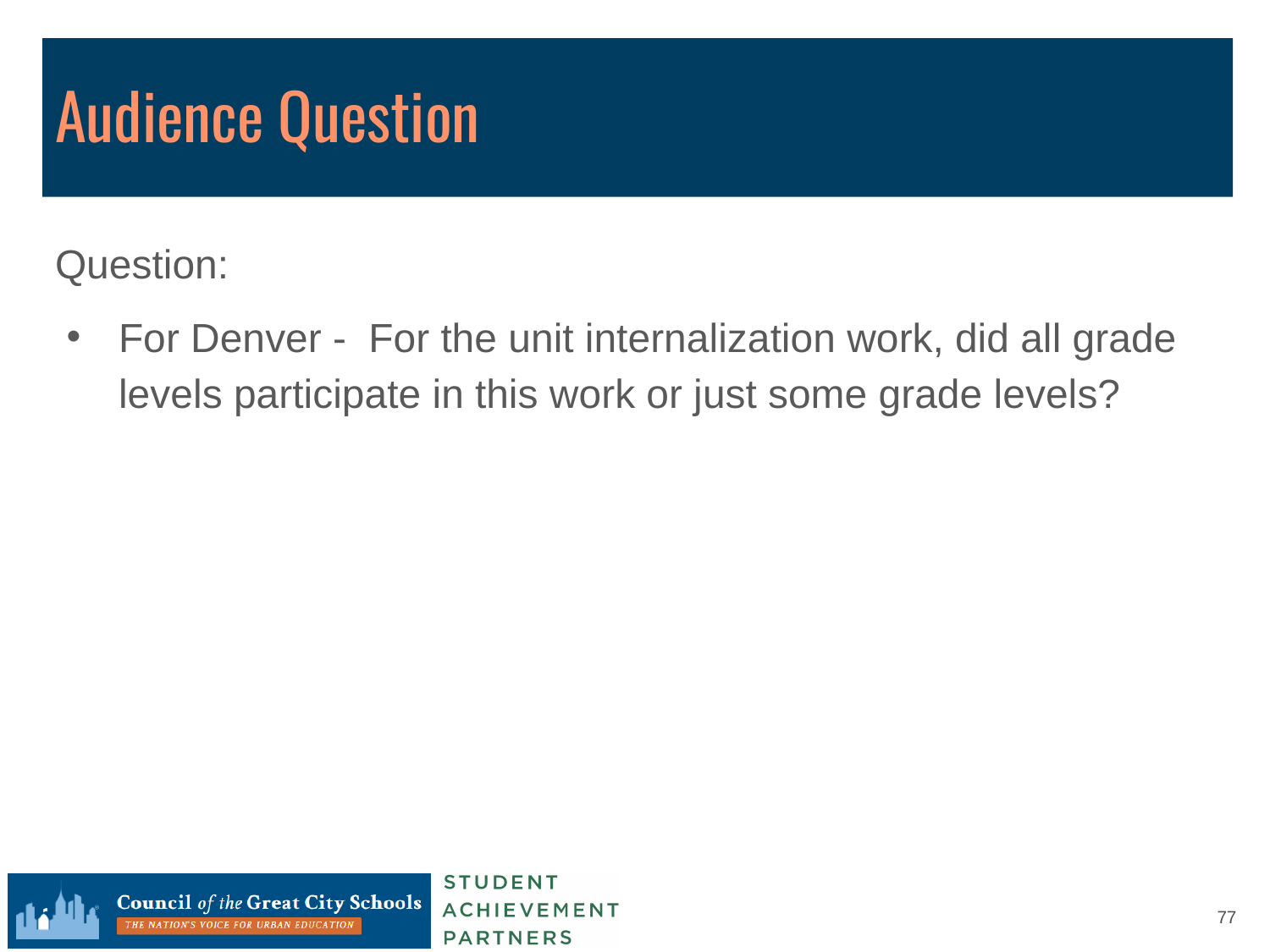

# Audience Question
Question:
For Denver -  For the unit internalization work, did all grade levels participate in this work or just some grade levels?